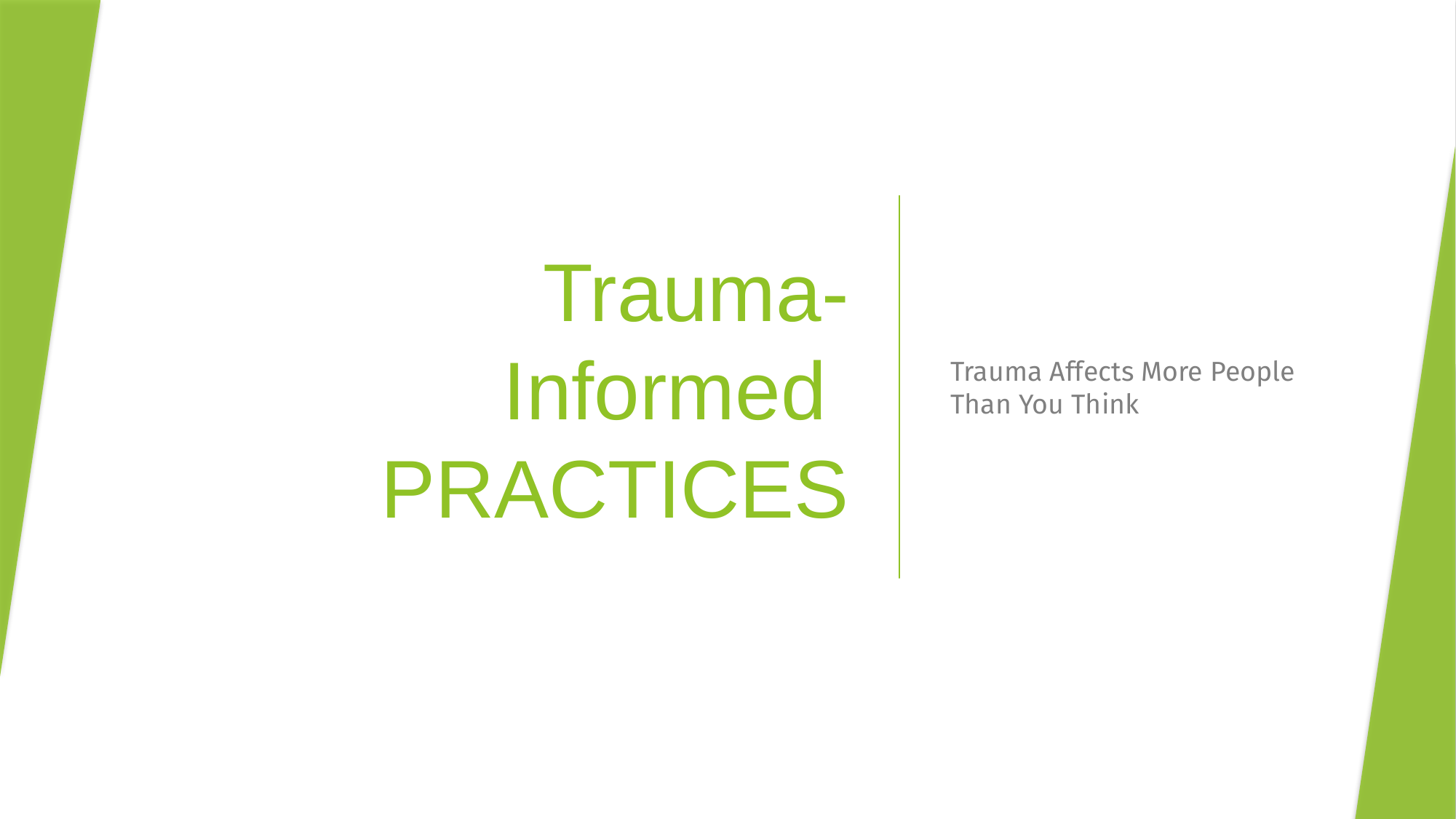

# Trauma- Informed  PRACTICES
Trauma Affects More People Than You Think